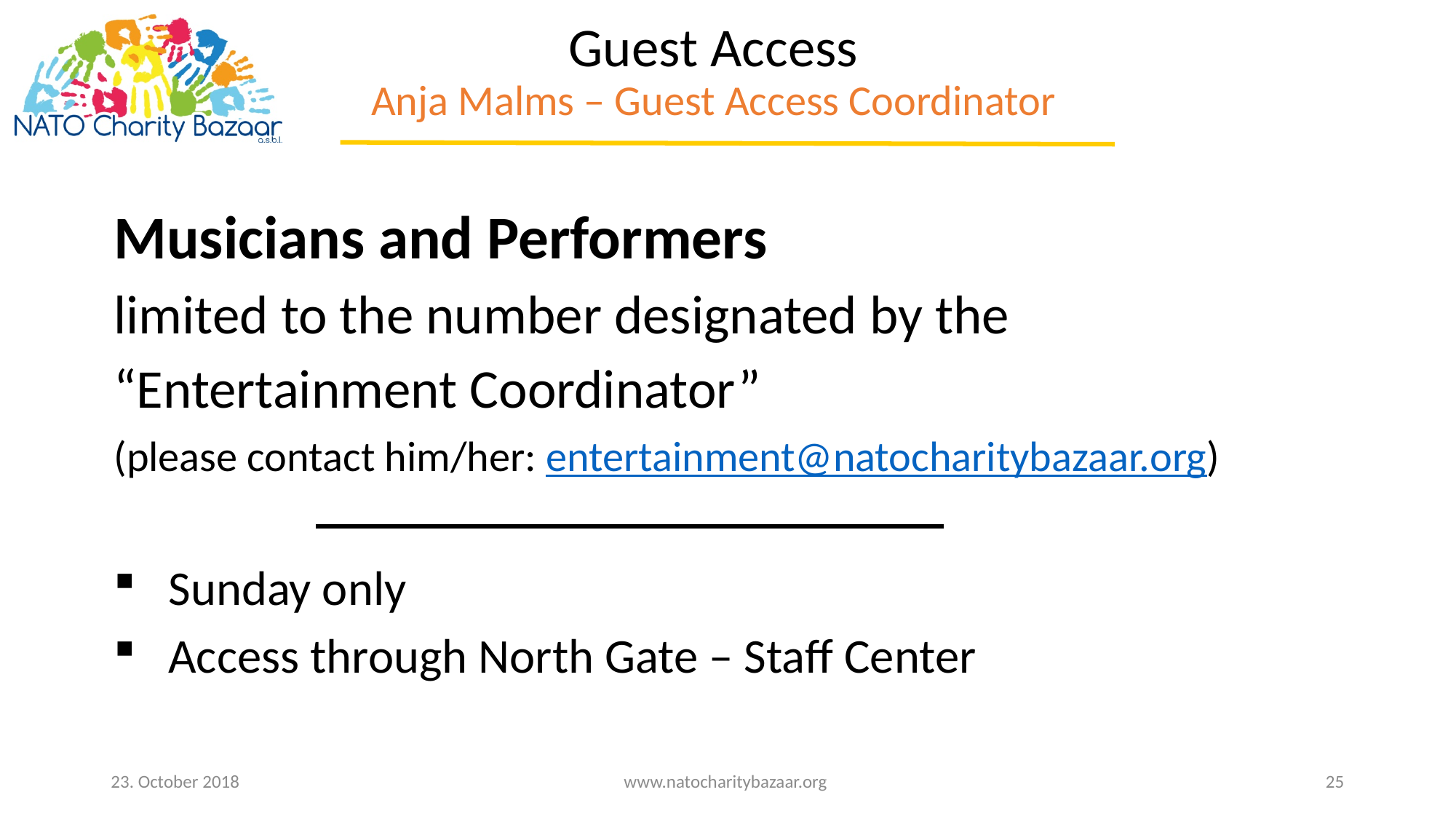

Guest Access
Anja Malms – Guest Access Coordinator

Musicians and Performers
limited to the number designated by the
“Entertainment Coordinator”
(please contact him/her: entertainment@natocharitybazaar.org)

Sunday only
Access through North Gate – Staff Center

23. October 2018
www.natocharitybazaar.org
25